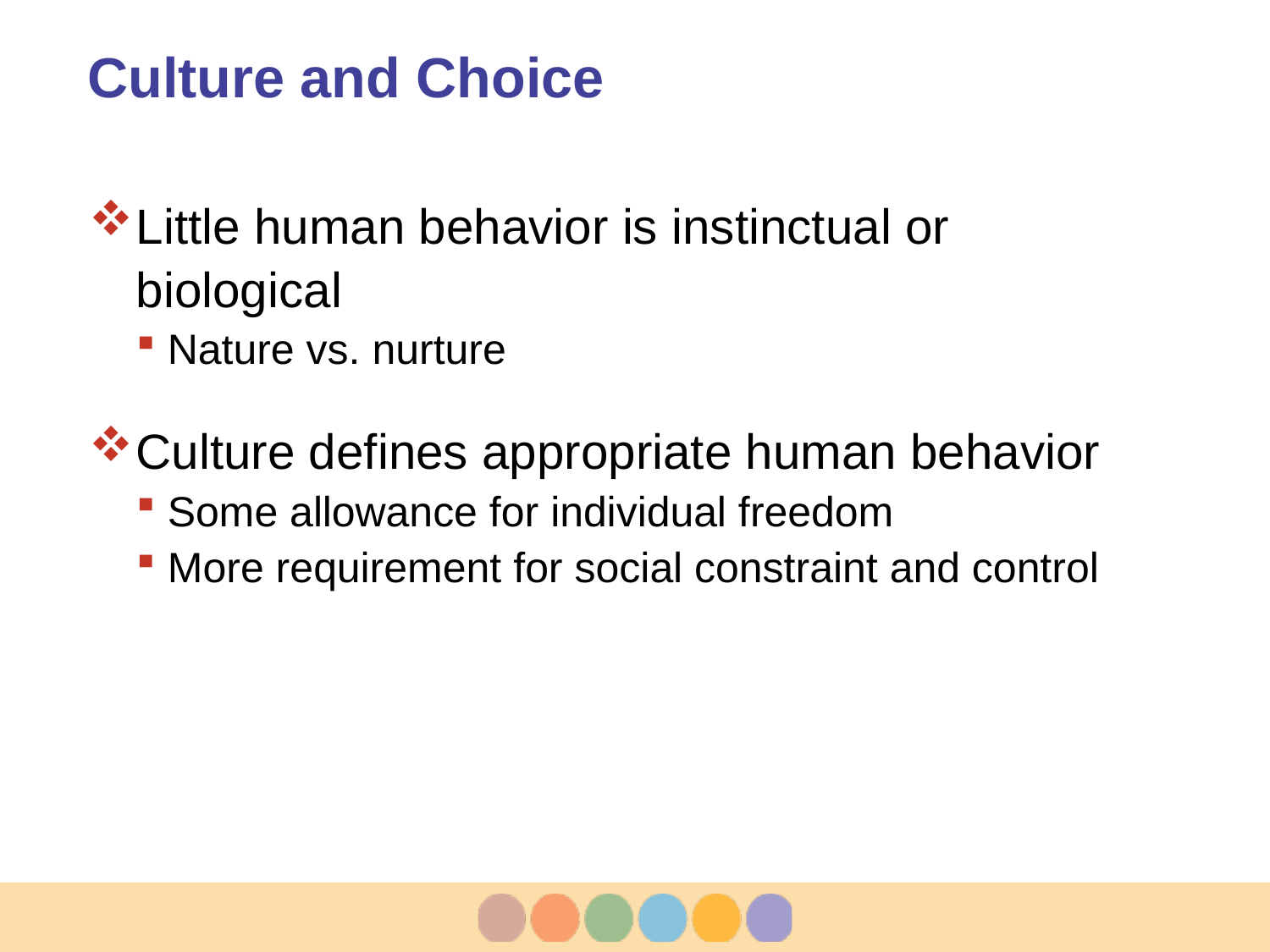

# Culture and Choice
Little human behavior is instinctual or biological
Nature vs. nurture
Culture defines appropriate human behavior
Some allowance for individual freedom
More requirement for social constraint and control